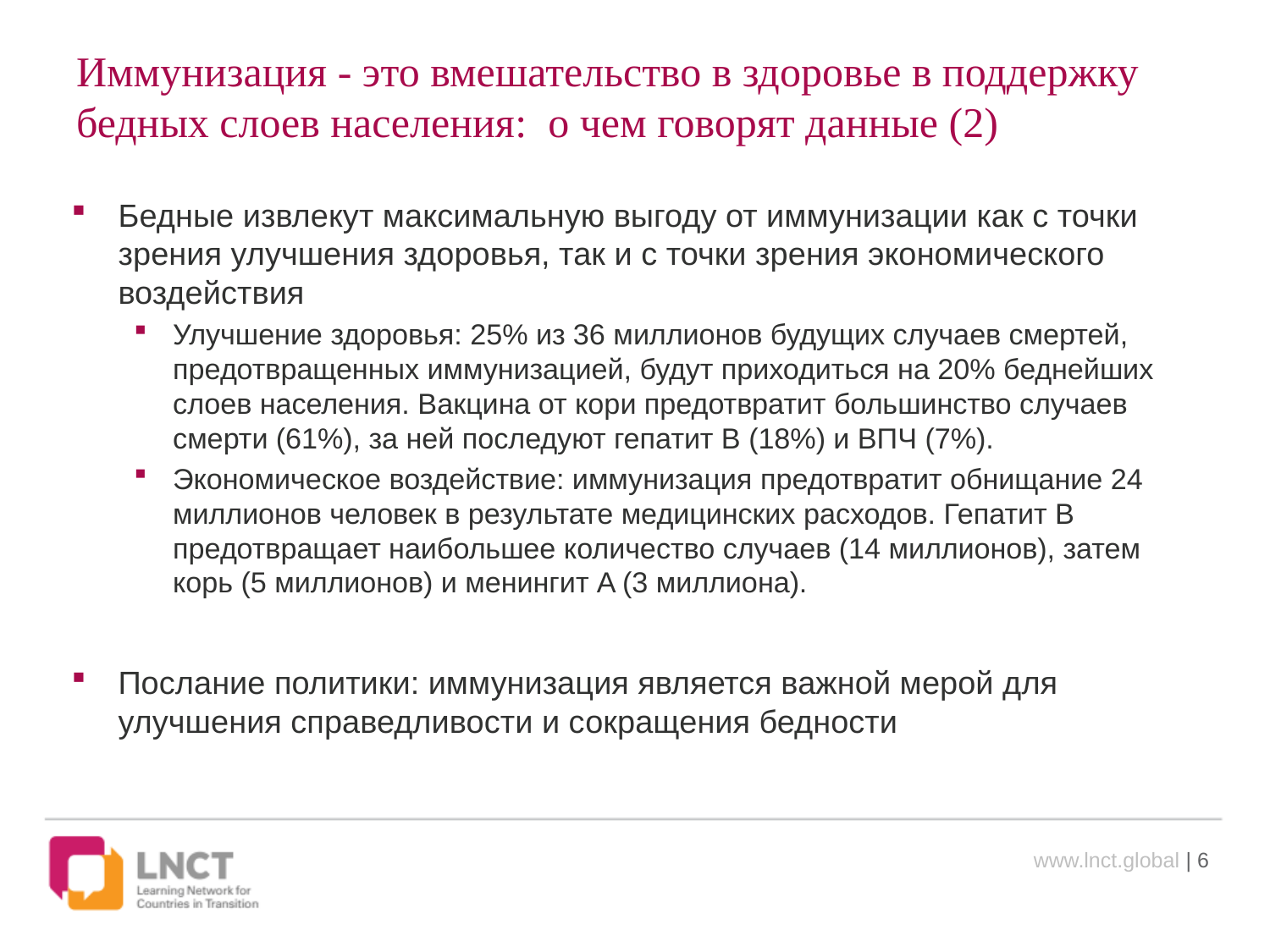

# Иммунизация - это вмешательство в здоровье в поддержку бедных слоев населения:  о чем говорят данные (2)
Бедные извлекут максимальную выгоду от иммунизации как с точки зрения улучшения здоровья, так и с точки зрения экономического воздействия
Улучшение здоровья: 25% из 36 миллионов будущих случаев смертей, предотвращенных иммунизацией, будут приходиться на 20% беднейших слоев населения. Вакцина от кори предотвратит большинство случаев смерти (61%), за ней последуют гепатит В (18%) и ВПЧ (7%).
Экономическое воздействие: иммунизация предотвратит обнищание 24 миллионов человек в результате медицинских расходов. Гепатит B предотвращает наибольшее количество случаев (14 миллионов), затем корь (5 миллионов) и менингит A (3 миллиона).

Послание политики: иммунизация является важной мерой для улучшения справедливости и сокращения бедности
www.lnct.global | 6